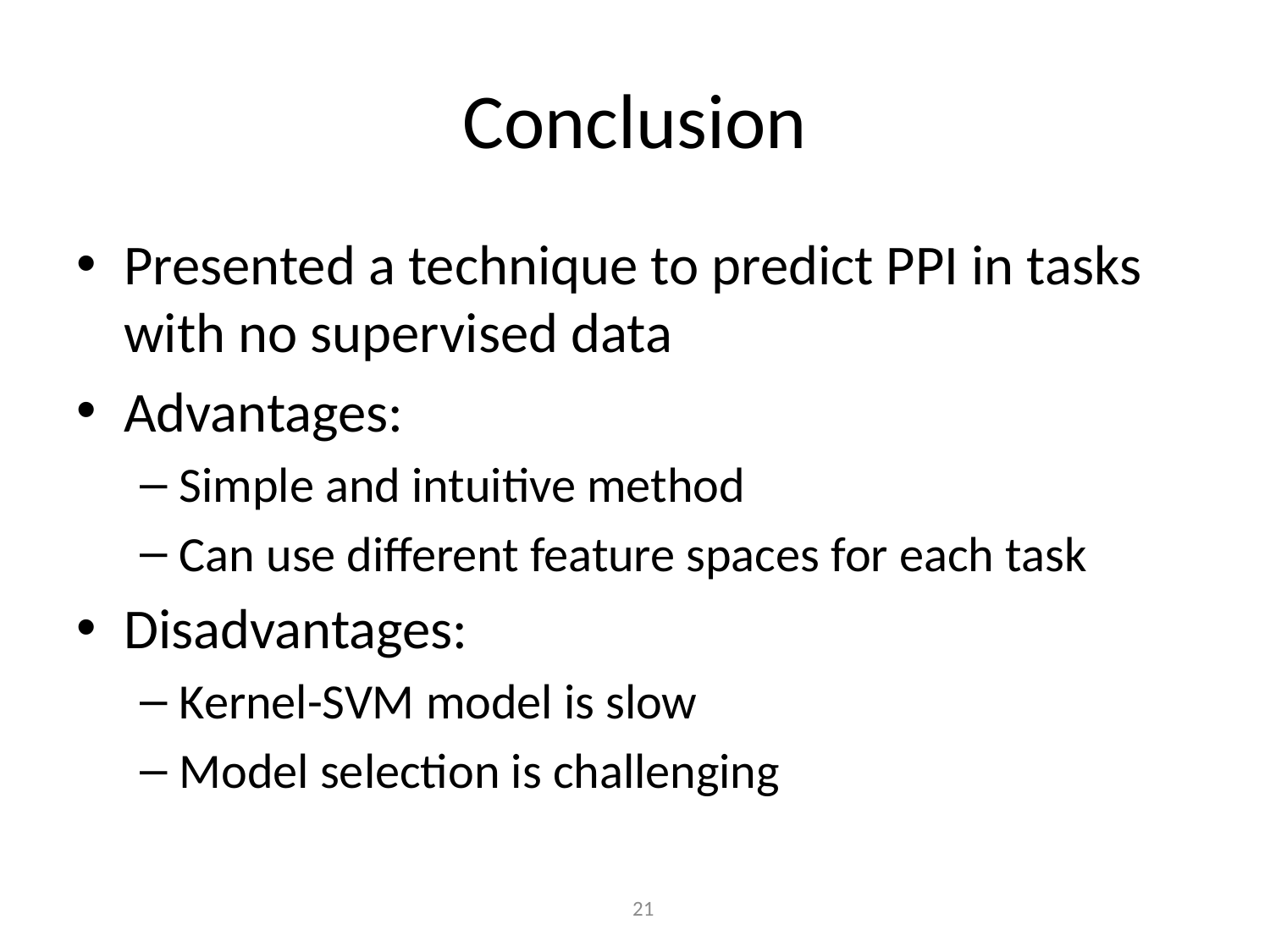

# Conclusion
Presented a technique to predict PPI in tasks with no supervised data
Advantages:
Simple and intuitive method
Can use different feature spaces for each task
Disadvantages:
Kernel-SVM model is slow
Model selection is challenging

21